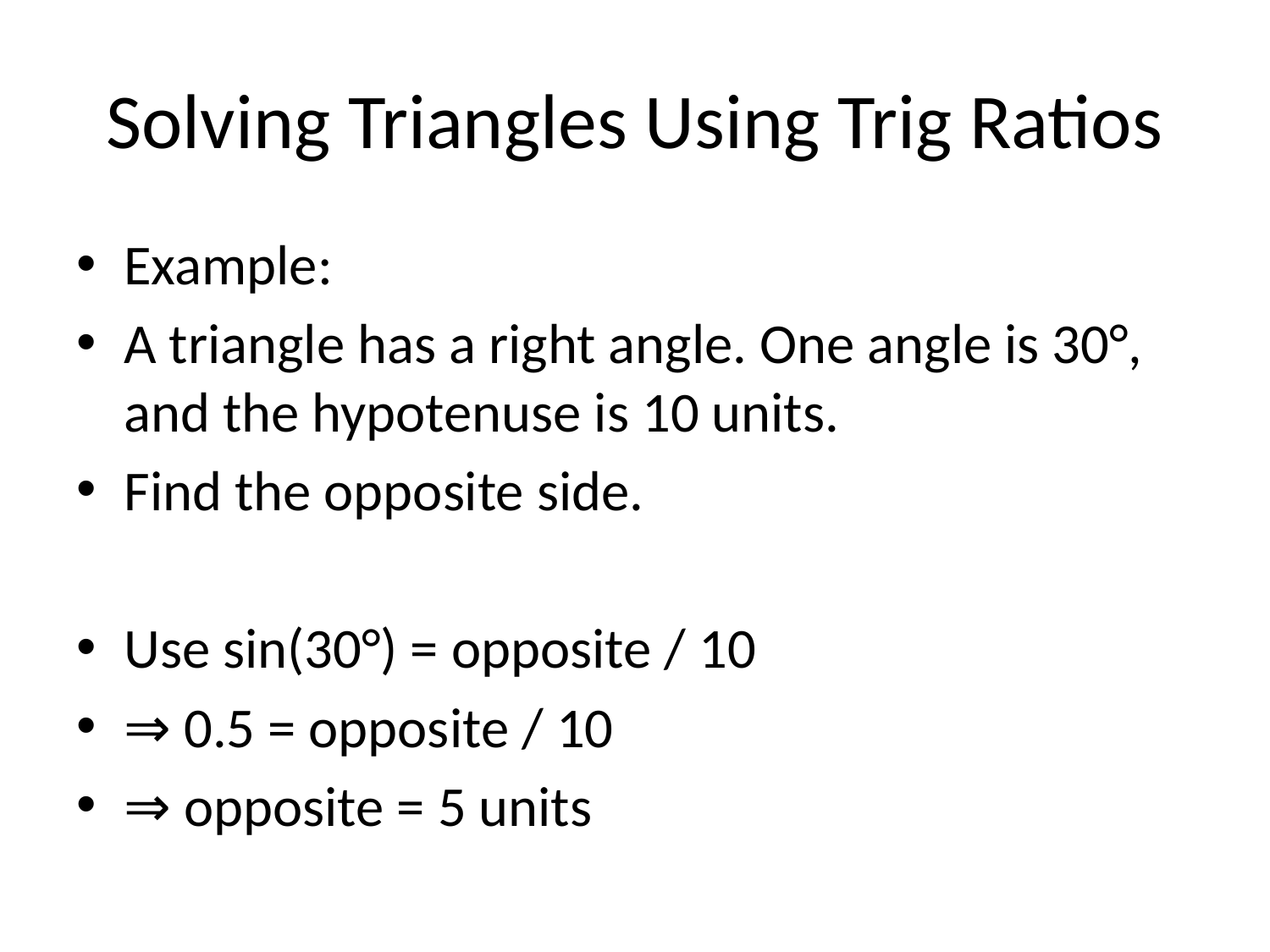

# Solving Triangles Using Trig Ratios
Example:
A triangle has a right angle. One angle is 30°, and the hypotenuse is 10 units.
Find the opposite side.

Use sin(30°) = opposite / 10
⇒ 0.5 = opposite / 10
⇒ opposite = 5 units